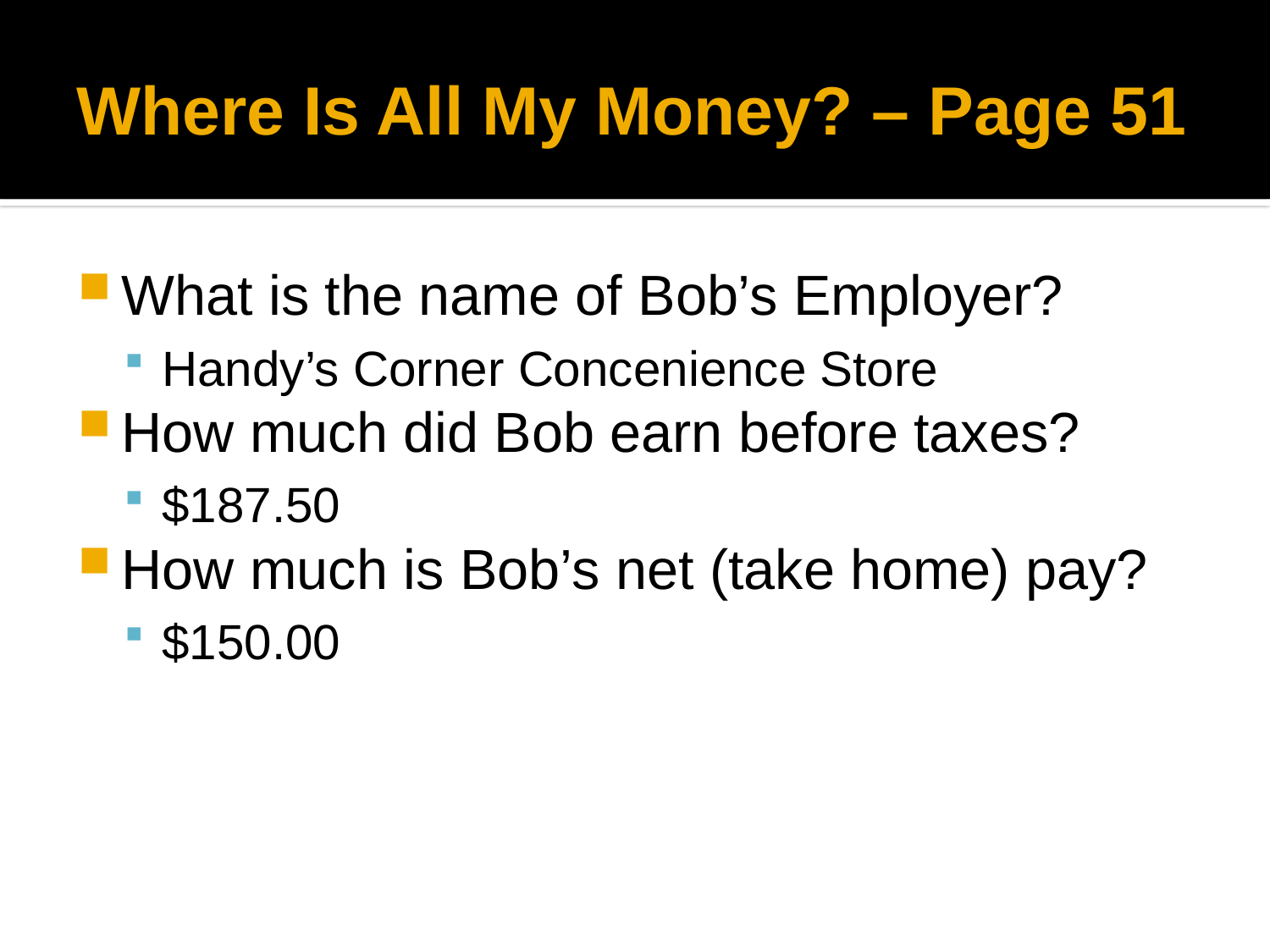

# Where Is All My Money? – Page 51
What is the name of Bob’s Employer?
Handy’s Corner Concenience Store
How much did Bob earn before taxes?
$187.50
How much is Bob’s net (take home) pay?
$150.00